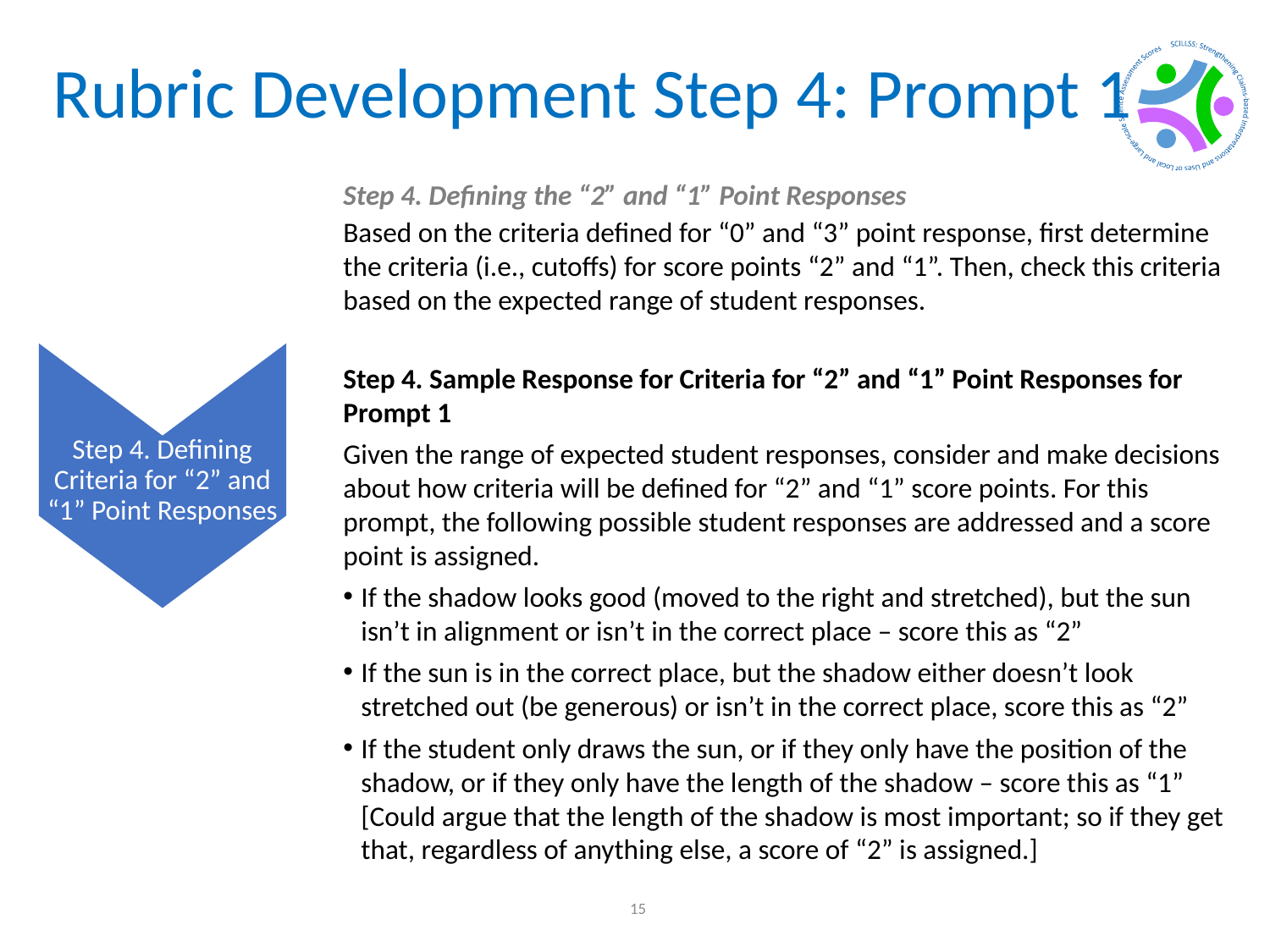

# Rubric Development Step 4: Prompt 1
Step 4. Defining the “2” and “1” Point Responses
Based on the criteria defined for “0” and “3” point response, first determine the criteria (i.e., cutoffs) for score points “2” and “1”. Then, check this criteria based on the expected range of student responses.

Step 4. Defining Criteria for “2” and “1” Point Responses
Step 4. Sample Response for Criteria for “2” and “1” Point Responses for Prompt 1
Given the range of expected student responses, consider and make decisions about how criteria will be defined for “2” and “1” score points. For this prompt, the following possible student responses are addressed and a score point is assigned.
If the shadow looks good (moved to the right and stretched), but the sun isn’t in alignment or isn’t in the correct place – score this as “2”
If the sun is in the correct place, but the shadow either doesn’t look stretched out (be generous) or isn’t in the correct place, score this as “2”
If the student only draws the sun, or if they only have the position of the shadow, or if they only have the length of the shadow – score this as “1” [Could argue that the length of the shadow is most important; so if they get that, regardless of anything else, a score of “2” is assigned.]